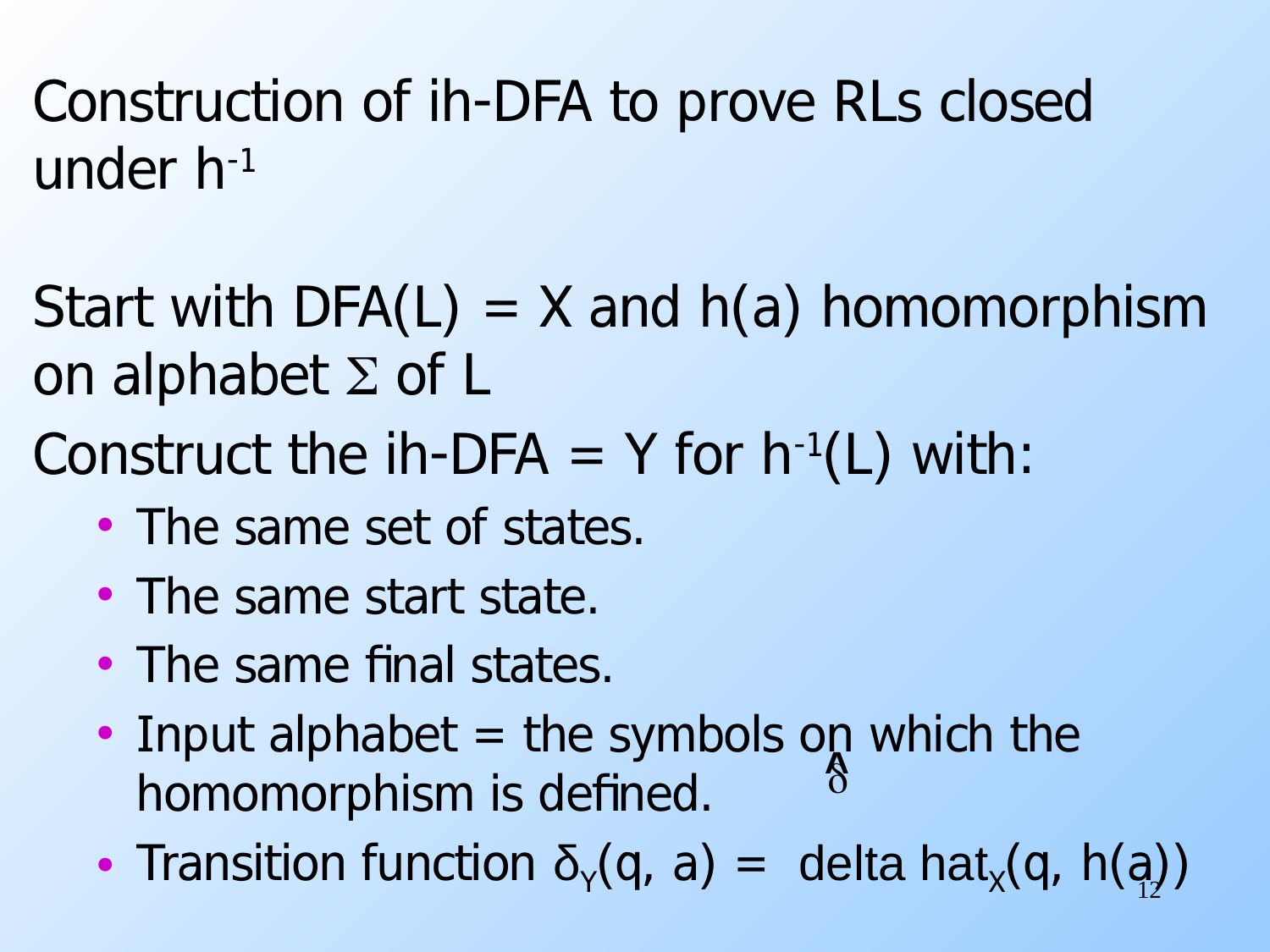

Construction of ih-DFA to prove RLs closed under h-1
Start with DFA(L) = X and h(a) homomorphism on alphabet Σ of L
Construct the ih-DFA = Y for h-1(L) with:
The same set of states.
The same start state.
The same final states.
Input alphabet = the symbols on which the homomorphism is defined.
Transition function δY(q, a) =  delta hatX(q, h(a))
˄
δ
12